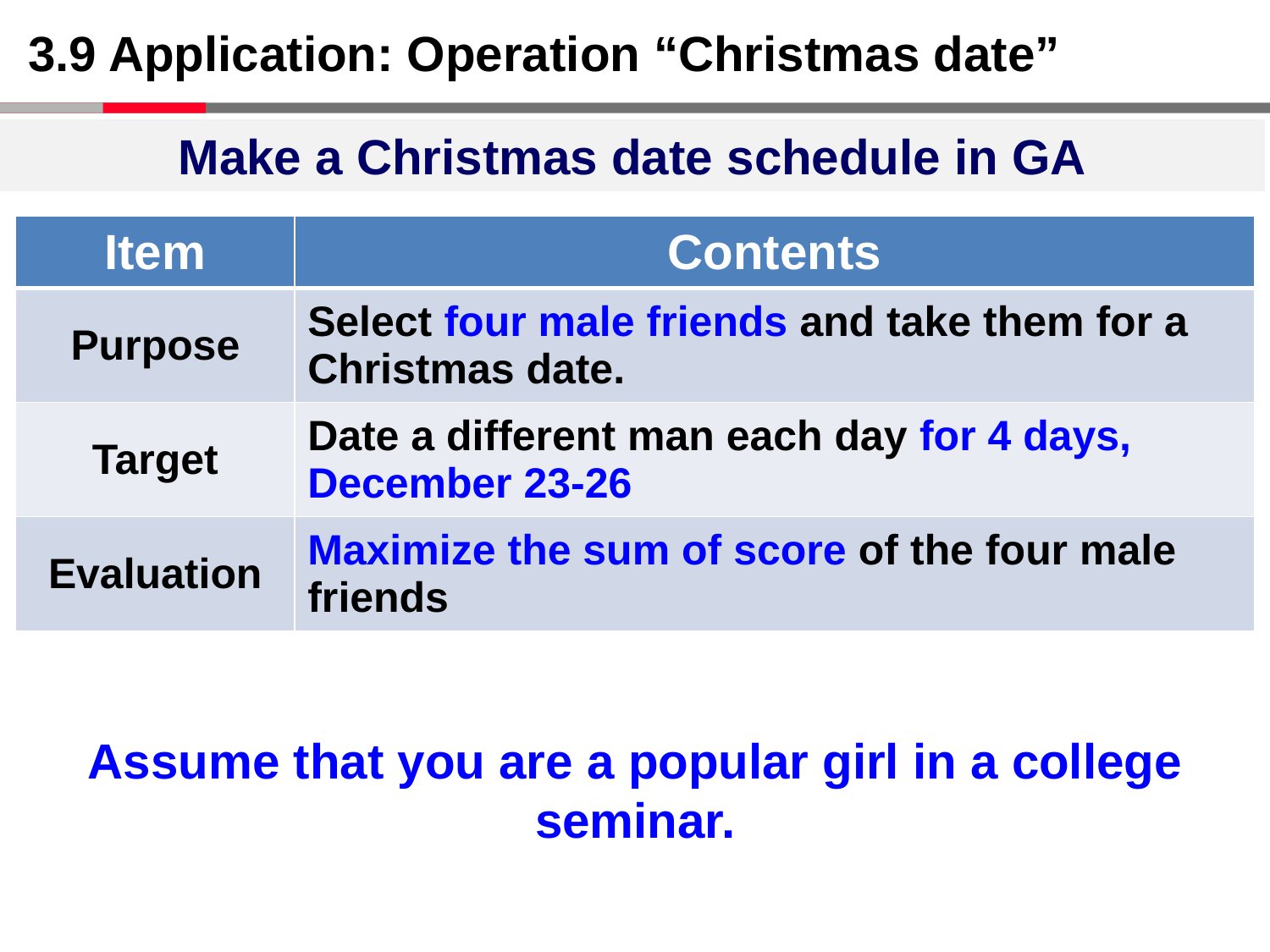

# 3.9 Application: Operation “Christmas date”
Make a Christmas date schedule in GA
| Item | Contents |
| --- | --- |
| Purpose | Select four male friends and take them for a Christmas date. |
| Target | Date a different man each day for 4 days, December 23-26 |
| Evaluation | Maximize the sum of score of the four male friends |
Assume that you are a popular girl in a college seminar.